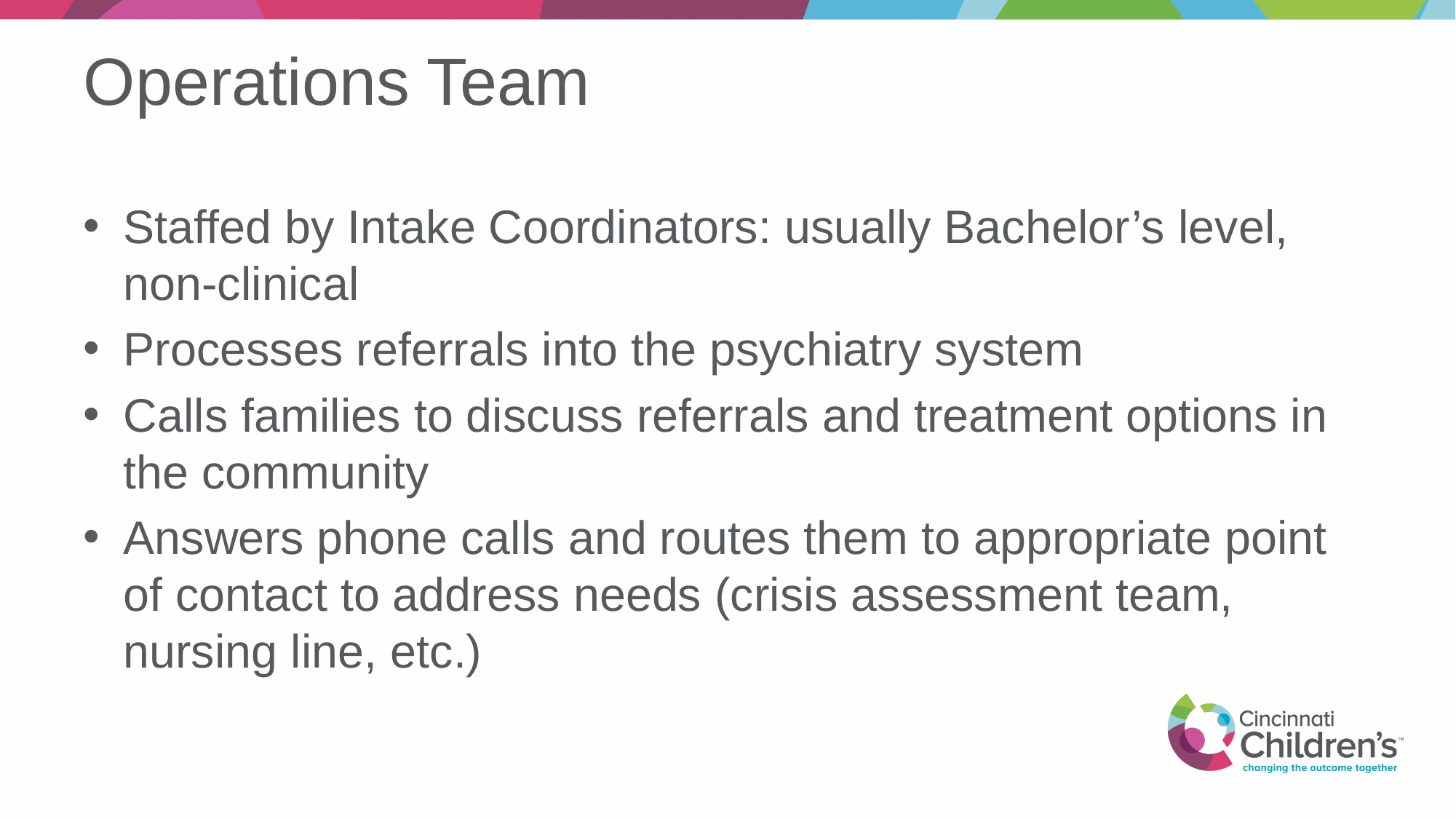

# Operations Team
Staffed by Intake Coordinators: usually Bachelor’s level, non-clinical
Processes referrals into the psychiatry system
Calls families to discuss referrals and treatment options in the community
Answers phone calls and routes them to appropriate point of contact to address needs (crisis assessment team, nursing line, etc.)